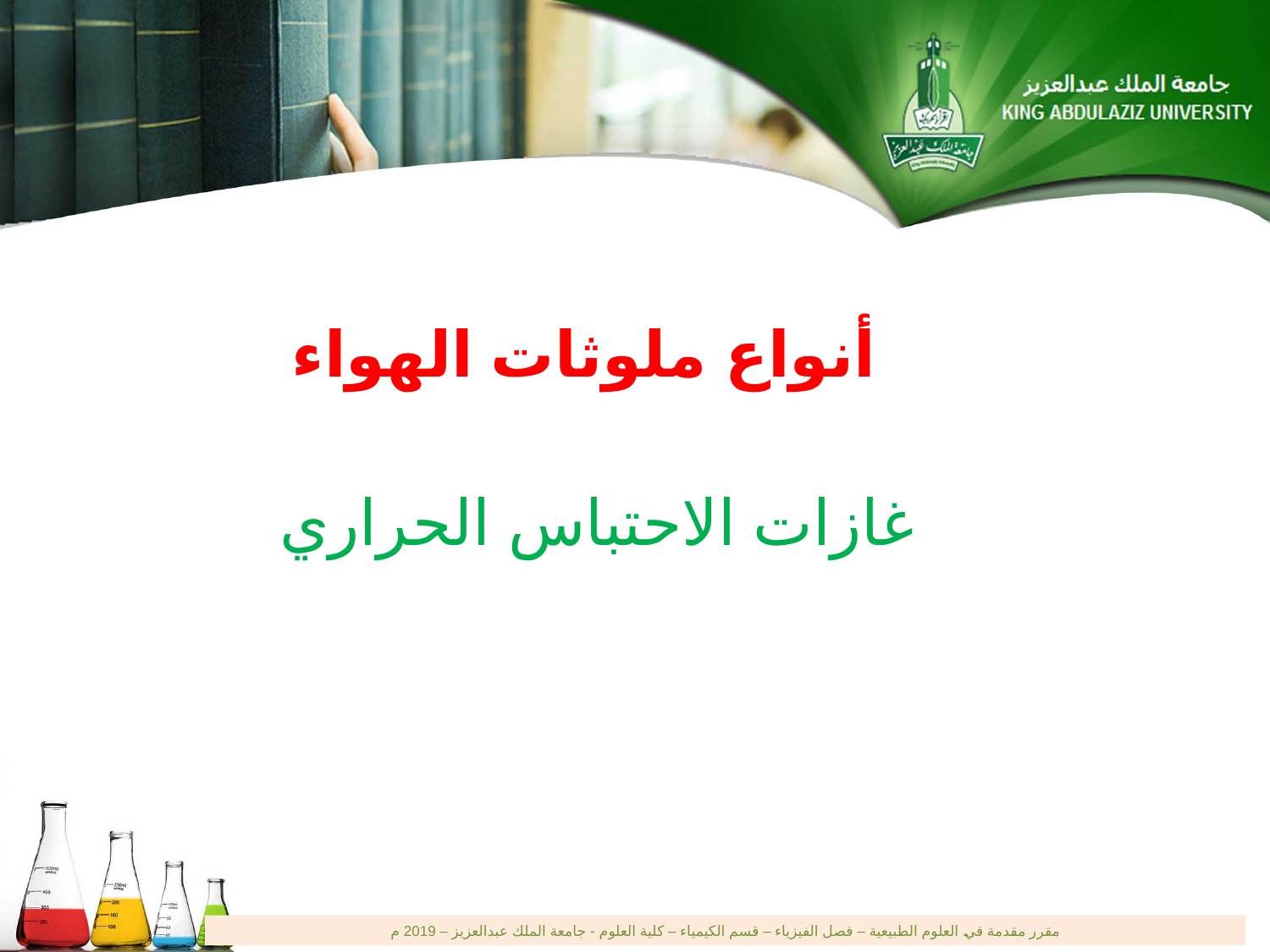

أنواع ملوثات الهواء
غازات الاحتباس الحراري
مقرر مقدمة في العلوم الطبيعية – فصل الفيزياء – قسم الكيمياء – كلية العلوم - جامعة الملك عبدالعزيز – 2019 م